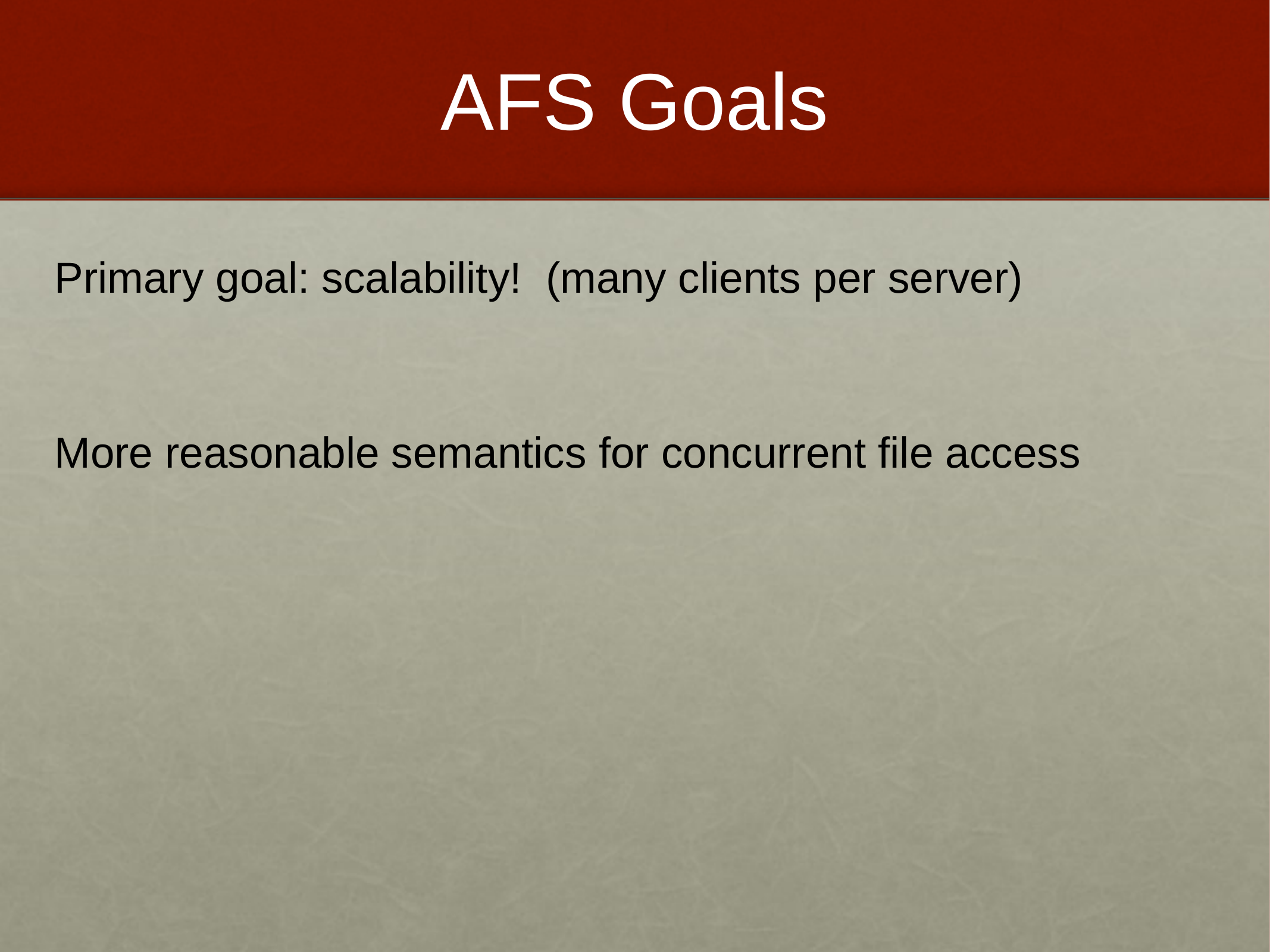

# AFS Goals
Primary goal: scalability!  (many clients per server)

More reasonable semantics for concurrent file access